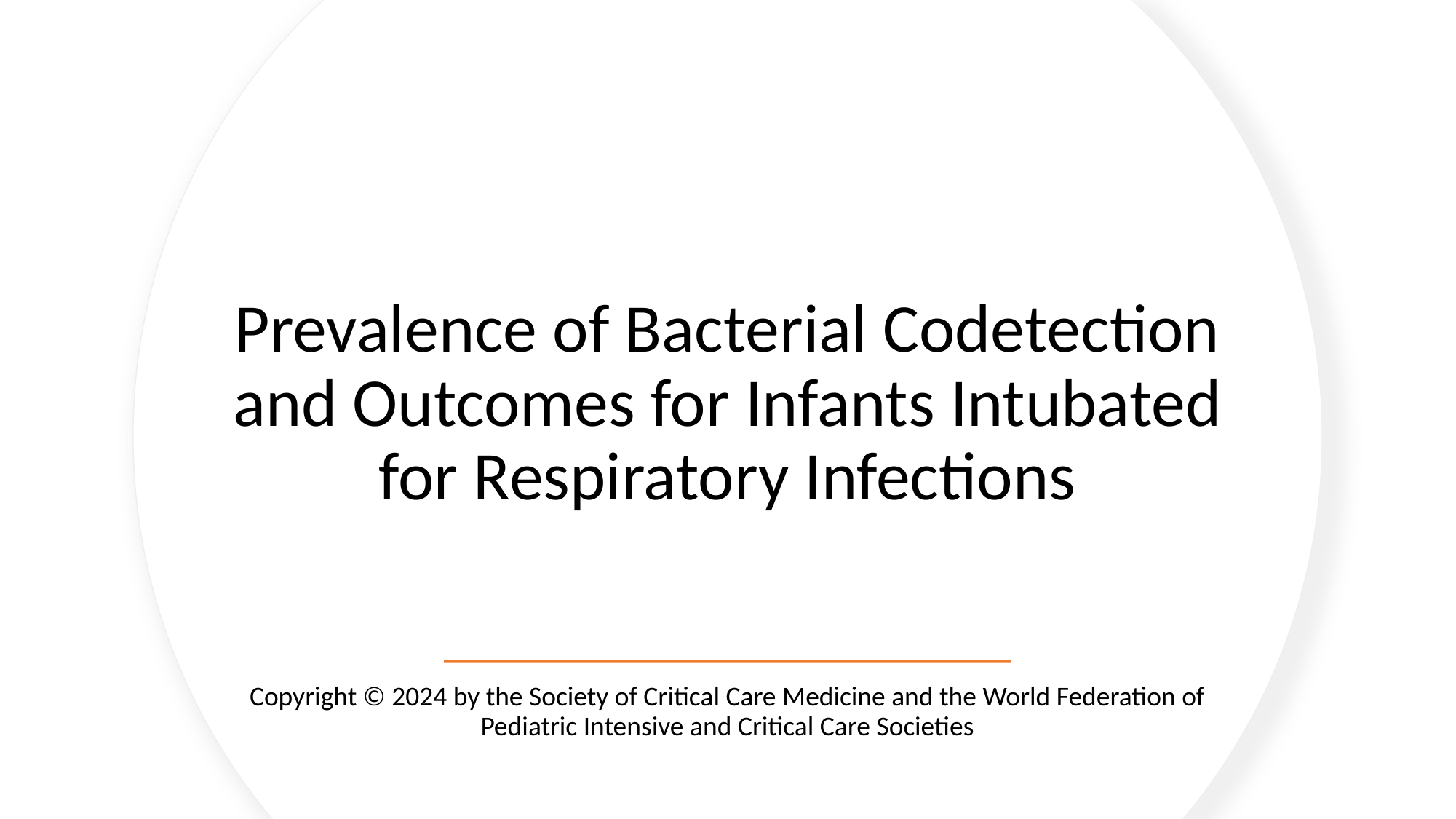

# Prevalence of Bacterial Codetection and Outcomes for Infants Intubated for Respiratory Infections

Copyright © 2024 by the Society of Critical Care Medicine and the World Federation of Pediatric Intensive and Critical Care Societies